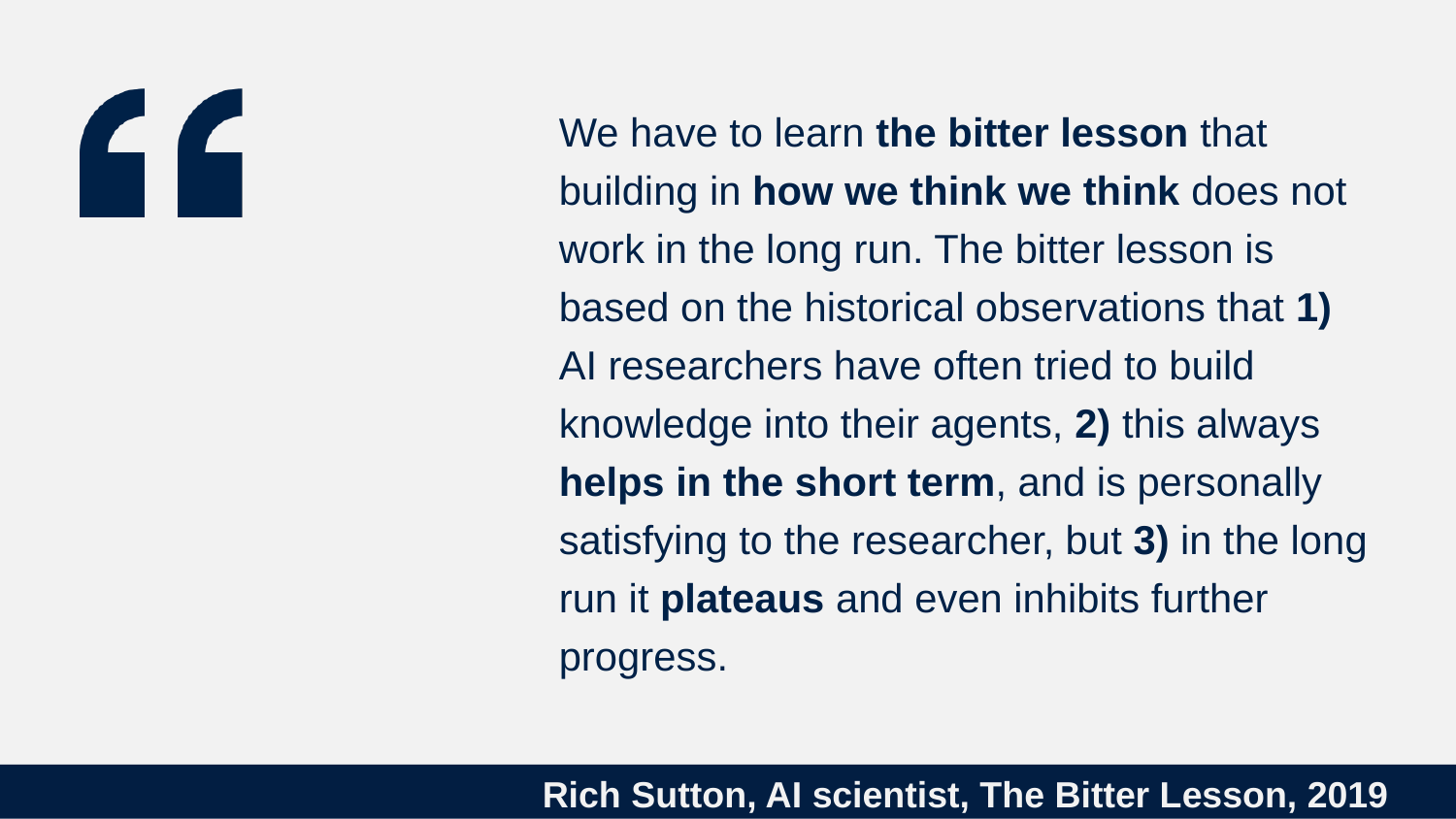

We have to learn the bitter lesson that building in how we think we think does not work in the long run. The bitter lesson is based on the historical observations that 1) AI researchers have often tried to build knowledge into their agents, 2) this always helps in the short term, and is personally satisfying to the researcher, but 3) in the long run it plateaus and even inhibits further progress.
# Rich Sutton, AI scientist, The Bitter Lesson, 2019